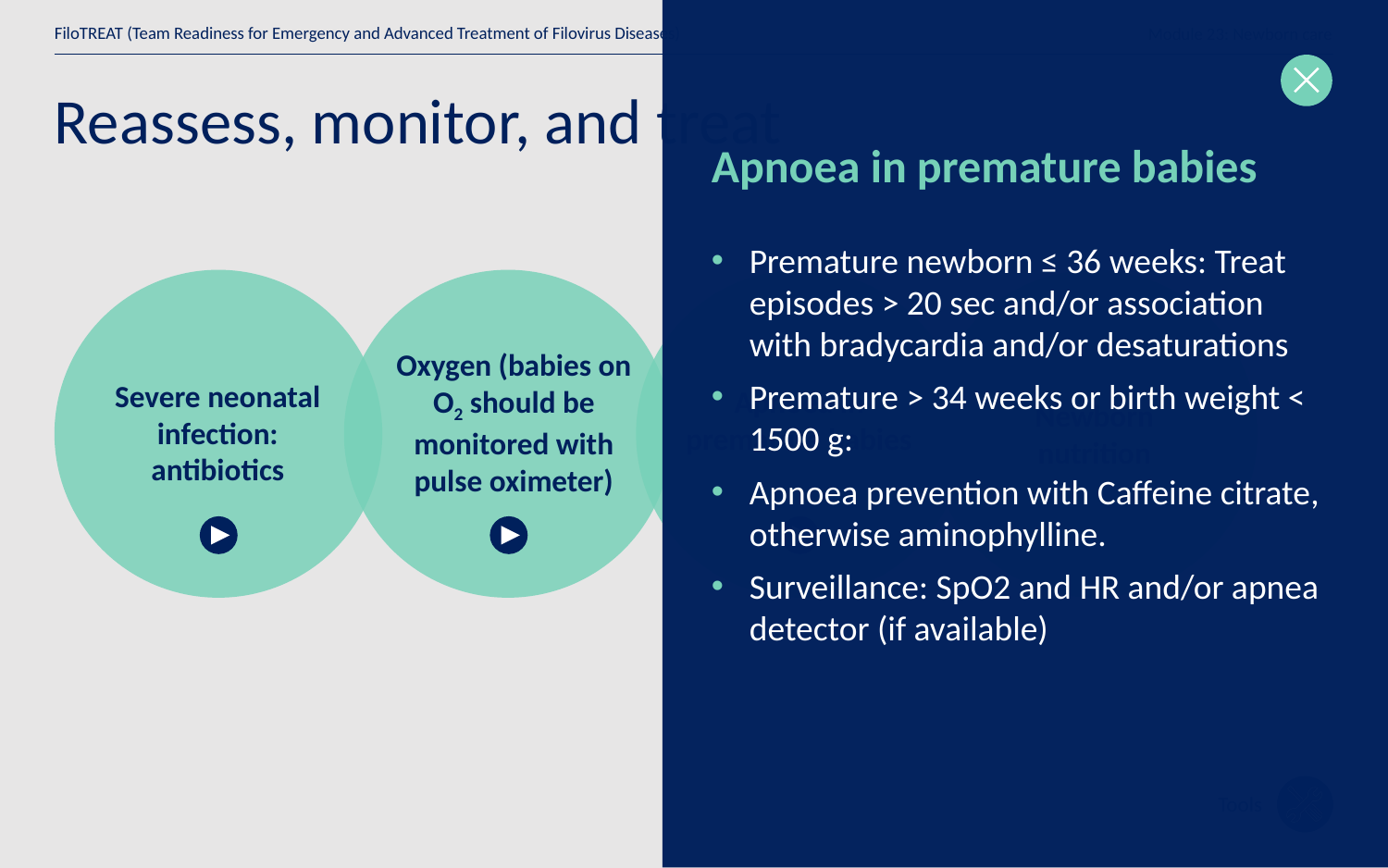

Apnoea in premature babies

Premature newborn ≤ 36 weeks: Treat episodes > 20 sec and/or association with bradycardia and/or desaturations
Premature > 34 weeks or birth weight < 1500 g:
Apnoea prevention with Caffeine citrate, otherwise aminophylline.
Surveillance: SpO2 and HR and/or apnea detector (if available)

# Reassess, monitor, and treat

Oxygen (babies on O2 should be monitored with pulse oximeter)
Severe neonatal infection: antibiotics
Apnoea in premature babies
Newborn nutrition